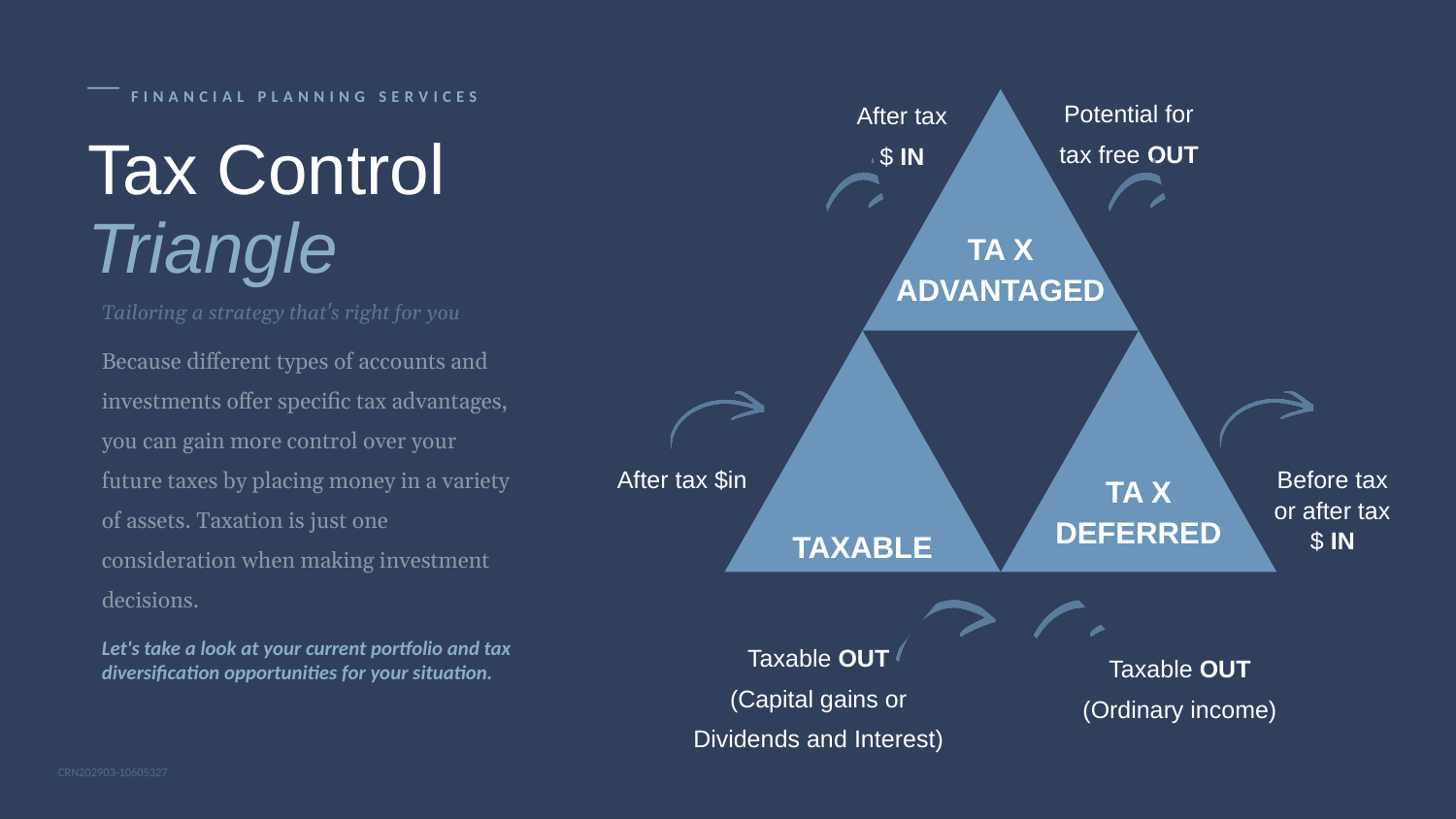

FINANCIAL PLANNING SERVICES

Potential for tax free OUT

After tax
$ IN

TA X
ADVANTAGED

Before tax or after tax
$ IN
TA X
DEFERRED
TAXABLE

Taxable OUT
(Capital gains or Dividends and Interest)
Taxable OUT
(Ordinary income)
Tax Control
Triangle
Tailoring a strategy that's right for you
Because different types of accounts and investments offer specific tax advantages, you can gain more control over your future taxes by placing money in a variety of assets. Taxation is just one consideration when making investment decisions.
After tax $in
Let's take a look at your current portfolio and tax diversification opportunities for your situation.
CRN202903-10605327